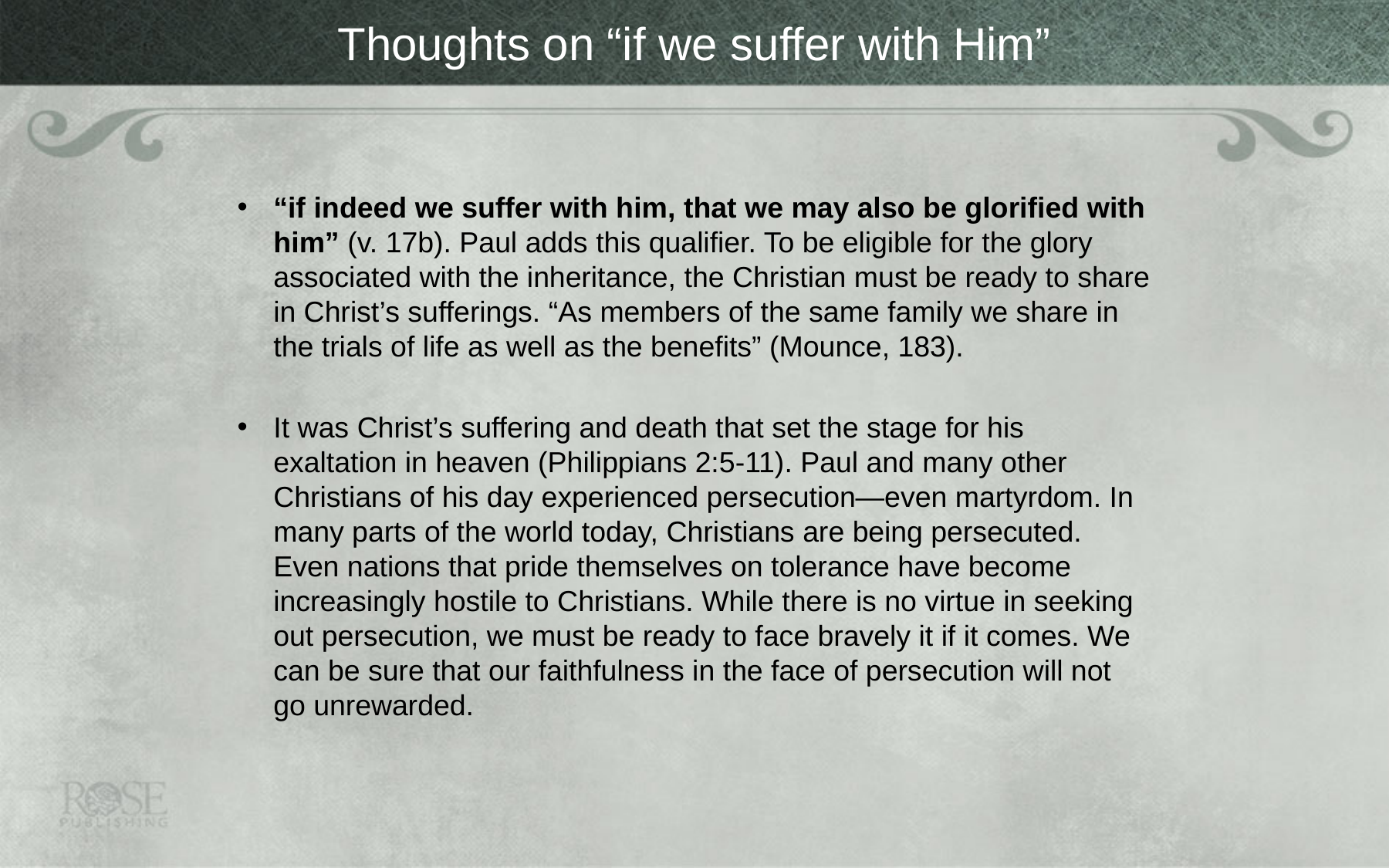

# Thoughts on “if we suffer with Him”
“if indeed we suffer with him, that we may also be glorified with him” (v. 17b). Paul adds this qualifier. To be eligible for the glory associated with the inheritance, the Christian must be ready to share in Christ’s sufferings. “As members of the same family we share in the trials of life as well as the benefits” (Mounce, 183).

It was Christ’s suffering and death that set the stage for his exaltation in heaven (Philippians 2:5-11). Paul and many other Christians of his day experienced persecution—even martyrdom. In many parts of the world today, Christians are being persecuted. Even nations that pride themselves on tolerance have become increasingly hostile to Christians. While there is no virtue in seeking out persecution, we must be ready to face bravely it if it comes. We can be sure that our faithfulness in the face of persecution will not go unrewarded.